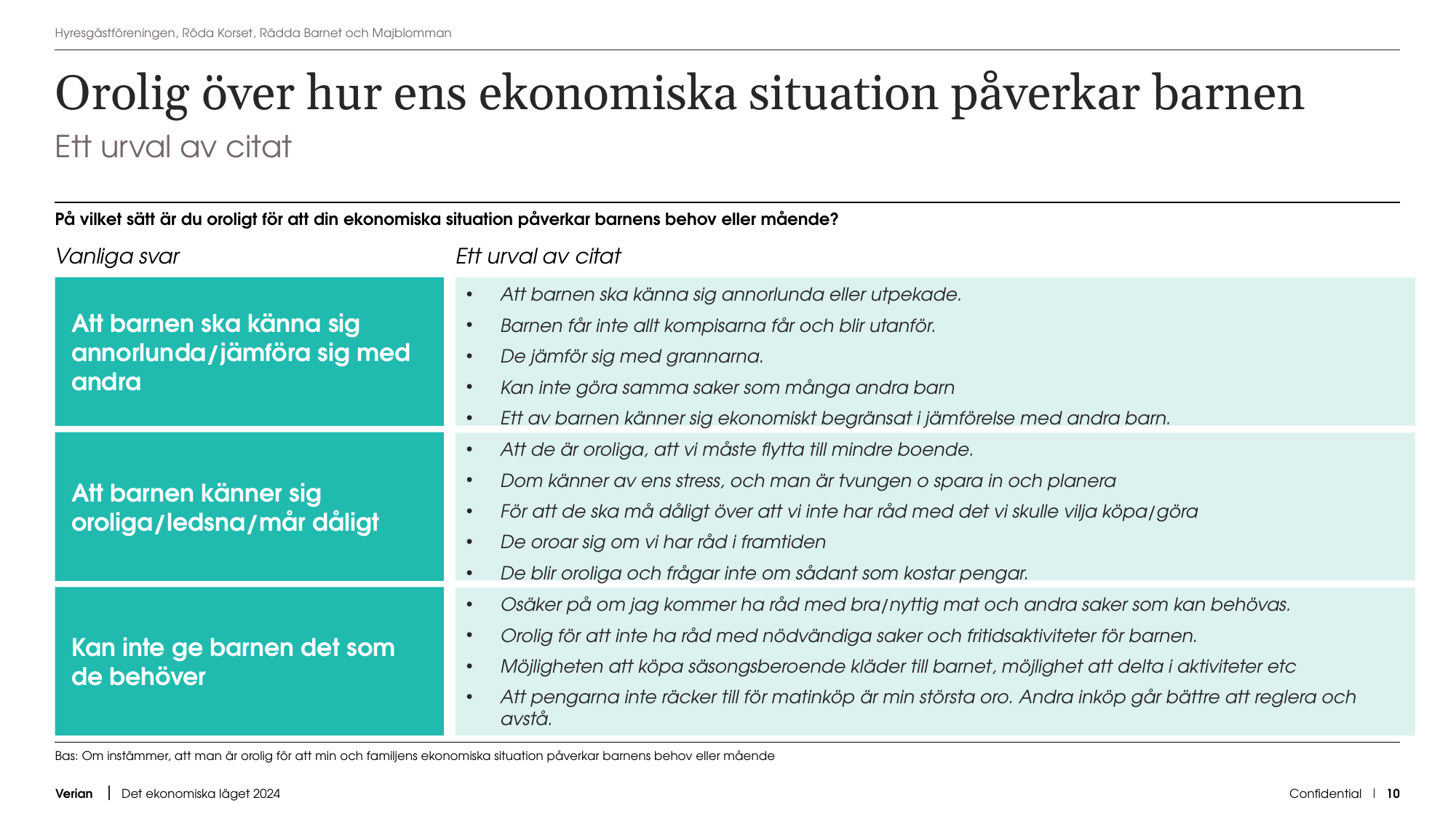

Hyresgästföreningen, Röda Korset, Rädda Barnet och Majblomman
# Orolig över hur ens ekonomiska situation påverkar barnen
Ett urval av citat
På vilket sätt är du oroligt för att din ekonomiska situation påverkar barnens behov eller mående?
Vanliga svar
Ett urval av citat
Att barnen ska känna sig annorlunda/jämföra sig med andra
Att barnen ska känna sig annorlunda eller utpekade.
Barnen får inte allt kompisarna får och blir utanför.
De jämför sig med grannarna.
Kan inte göra samma saker som många andra barn
Ett av barnen känner sig ekonomiskt begränsat i jämförelse med andra barn.
Att barnen känner sig oroliga/ledsna/mår dåligt
Att de är oroliga, att vi måste flytta till mindre boende.
Dom känner av ens stress, och man är tvungen o spara in och planera
För att de ska må dåligt över att vi inte har råd med det vi skulle vilja köpa/göra
De oroar sig om vi har råd i framtiden
De blir oroliga och frågar inte om sådant som kostar pengar.
Kan inte ge barnen det som de behöver
Osäker på om jag kommer ha råd med bra/nyttig mat och andra saker som kan behövas.
Orolig för att inte ha råd med nödvändiga saker och fritidsaktiviteter för barnen.
Möjligheten att köpa säsongsberoende kläder till barnet, möjlighet att delta i aktiviteter etc
Att pengarna inte räcker till för matinköp är min största oro. Andra inköp går bättre att reglera och avstå.
Bas: Om instämmer, att man är orolig för att min och familjens ekonomiska situation påverkar barnens behov eller mående
Det ekonomiska läget 2024
Confidential
10